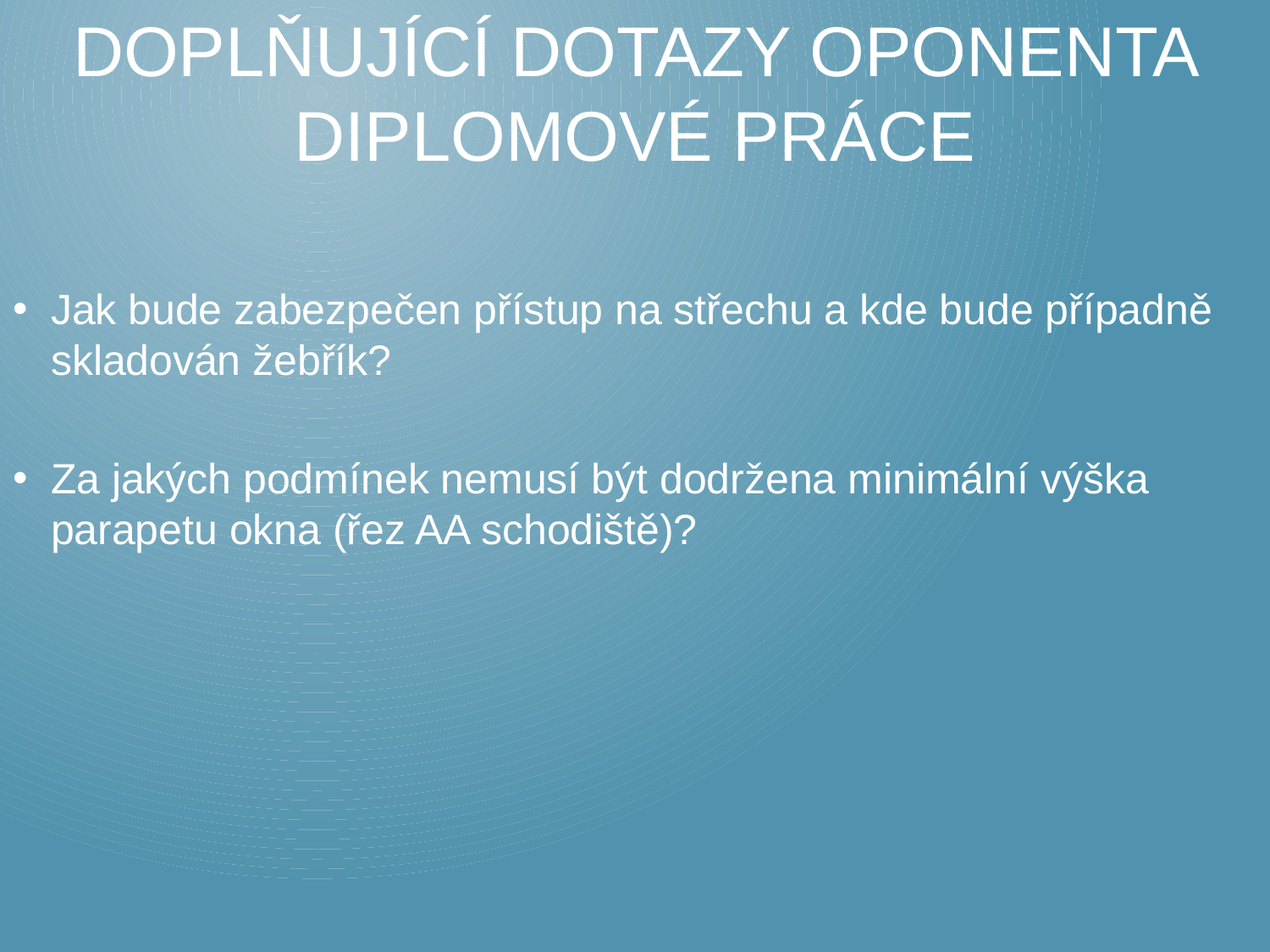

# Doplňující dotazy OPONENTA DIPLOMOVÉ práce
Jak bude zabezpečen přístup na střechu a kde bude případně skladován žebřík?

Za jakých podmínek nemusí být dodržena minimální výška parapetu okna (řez AA schodiště)?